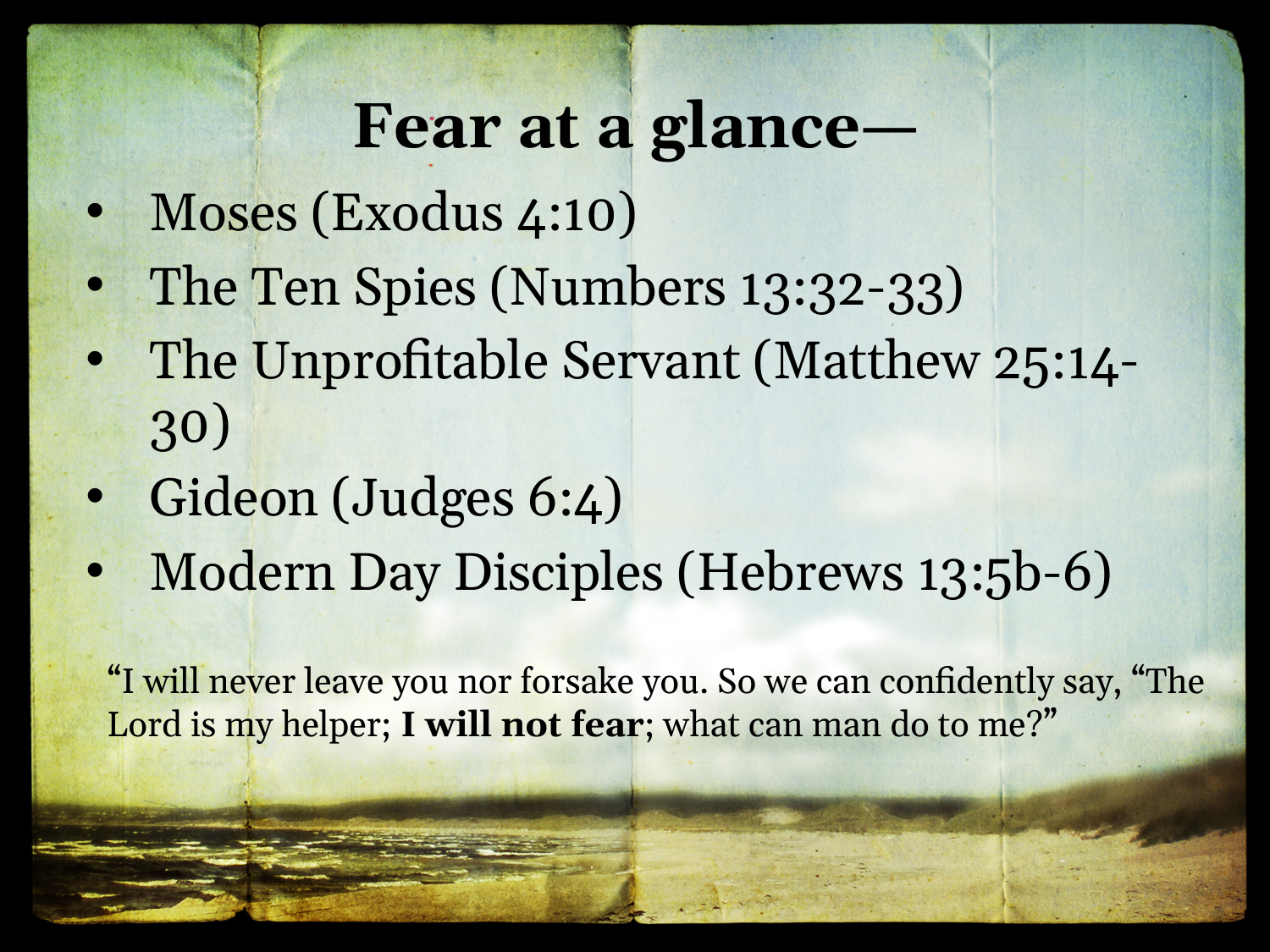

Moses (Exodus 4:10)
The Ten Spies (Numbers 13:32-33)
The Unprofitable Servant (Matthew 25:14-30)
Gideon (Judges 6:4)
Modern Day Disciples (Hebrews 13:5b-6)
Fear at a glance—
“I will never leave you nor forsake you. So we can confidently say, “The Lord is my helper; I will not fear; what can man do to me?”